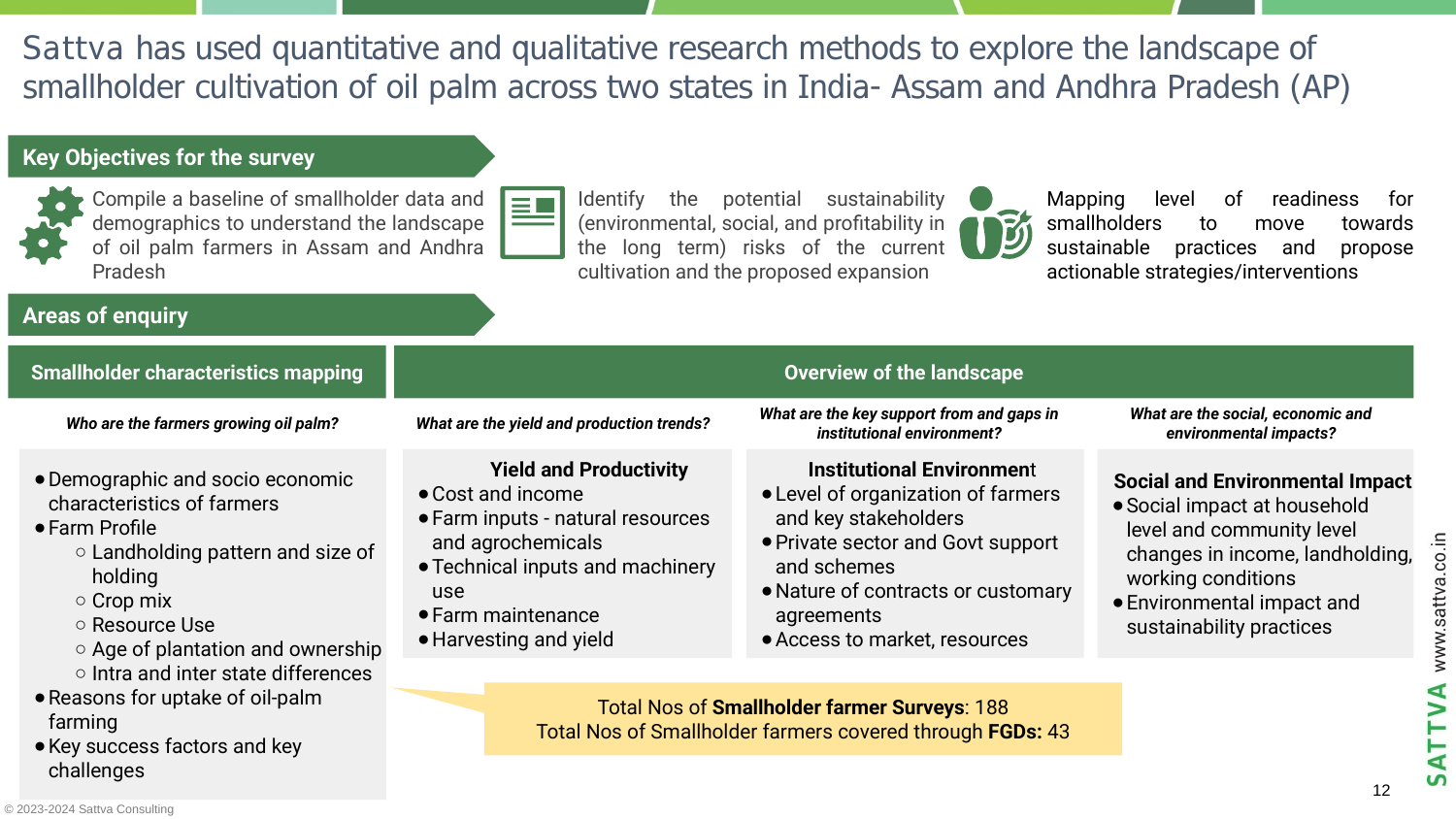

Sattva has used quantitative and qualitative research methods to explore the landscape of smallholder cultivation of oil palm across two states in India- Assam and Andhra Pradesh (AP)
Key Objectives for the survey

Compile a baseline of smallholder data and demographics to understand the landscape of oil palm farmers in Assam and Andhra Pradesh

Identify the potential sustainability (environmental, social, and profitability in the long term) risks of the current cultivation and the proposed expansion

Mapping level of readiness for smallholders to move towards sustainable practices and propose actionable strategies/interventions
Areas of enquiry
Smallholder characteristics mapping
Overview of the landscape
Who are the farmers growing oil palm?
What are the yield and production trends?
What are the key support from and gaps in institutional environment?
What are the social, economic and environmental impacts?
Demographic and socio economic characteristics of farmers
Farm Profile
Landholding pattern and size of holding
Crop mix
Resource Use
Age of plantation and ownership
Intra and inter state differences
Reasons for uptake of oil-palm farming
Key success factors and key challenges
Yield and Productivity
Cost and income
Farm inputs - natural resources and agrochemicals
Technical inputs and machinery use
Farm maintenance
Harvesting and yield
Institutional Environment
Level of organization of farmers and key stakeholders
Private sector and Govt support and schemes
Nature of contracts or customary agreements
Access to market, resources
Social and Environmental Impact
Social impact at household level and community level changes in income, landholding, working conditions
Environmental impact and sustainability practices
Total Nos of Smallholder farmer Surveys: 188
Total Nos of Smallholder farmers covered through FGDs: 43
12